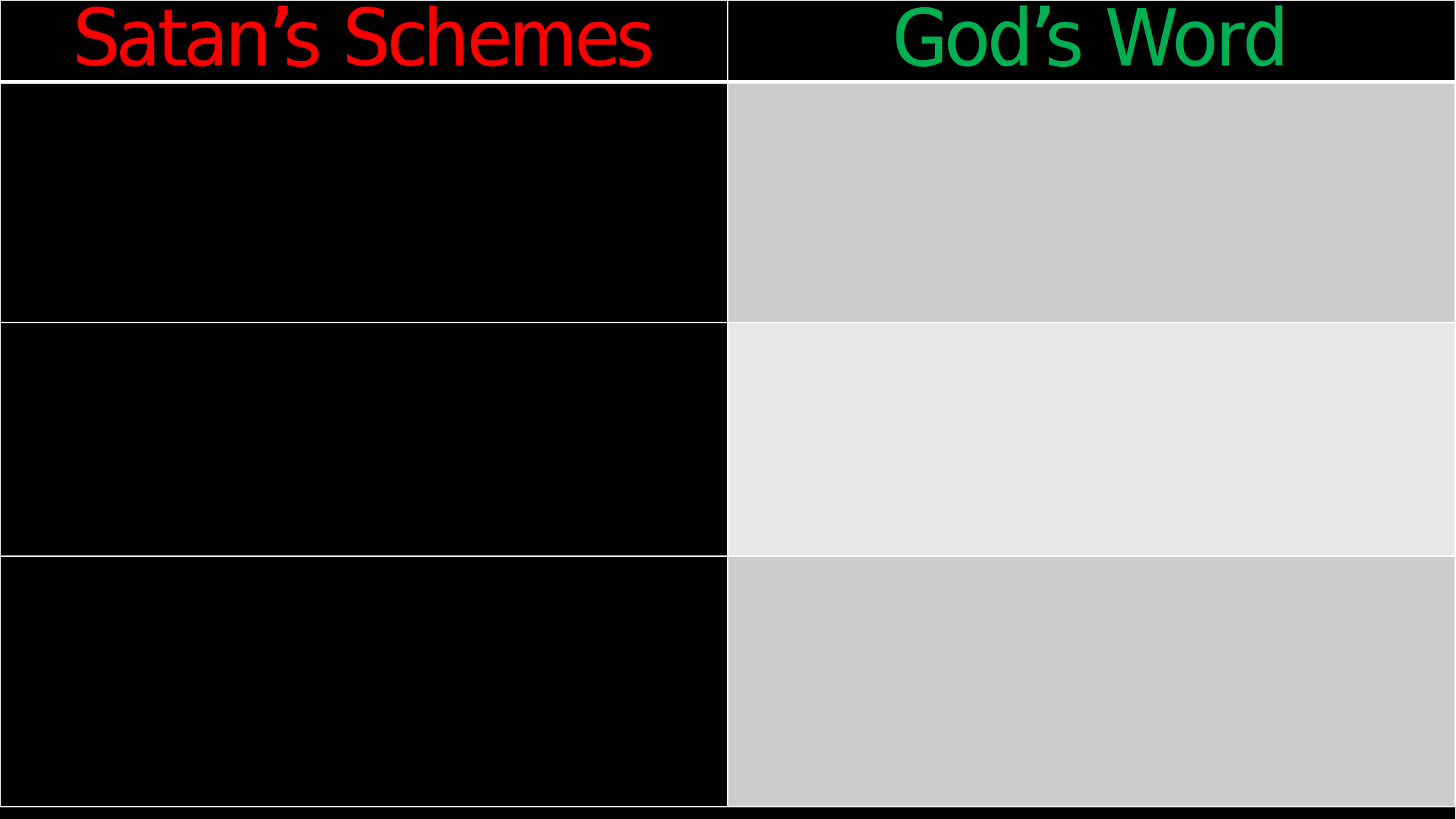

| Satan’s Schemes | God’s Word |
| --- | --- |
|  |  |
|  |  |
|  |  |